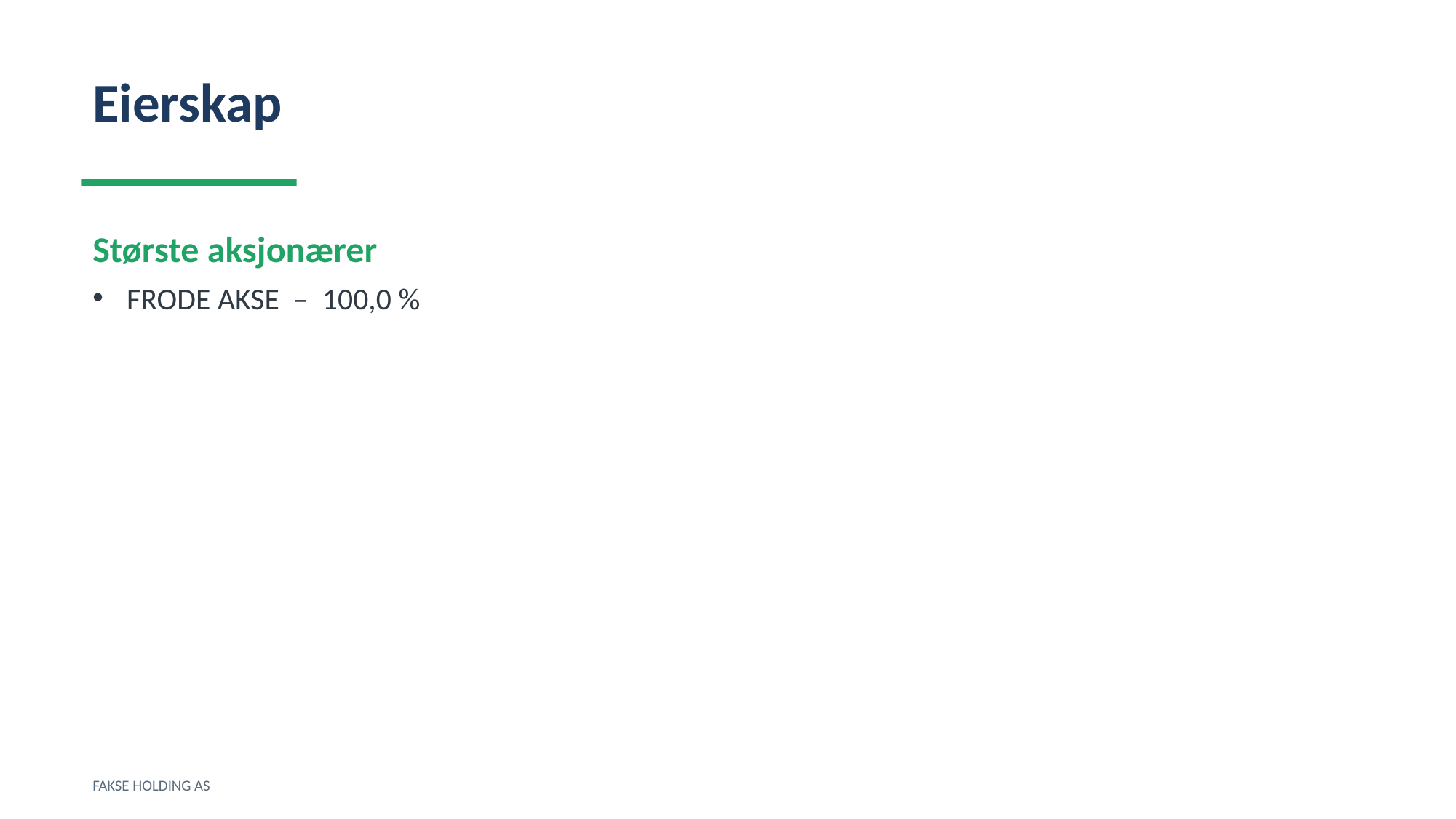

Eierskap

Største aksjonærer
FRODE AKSE  –  100,0 %
FAKSE HOLDING AS